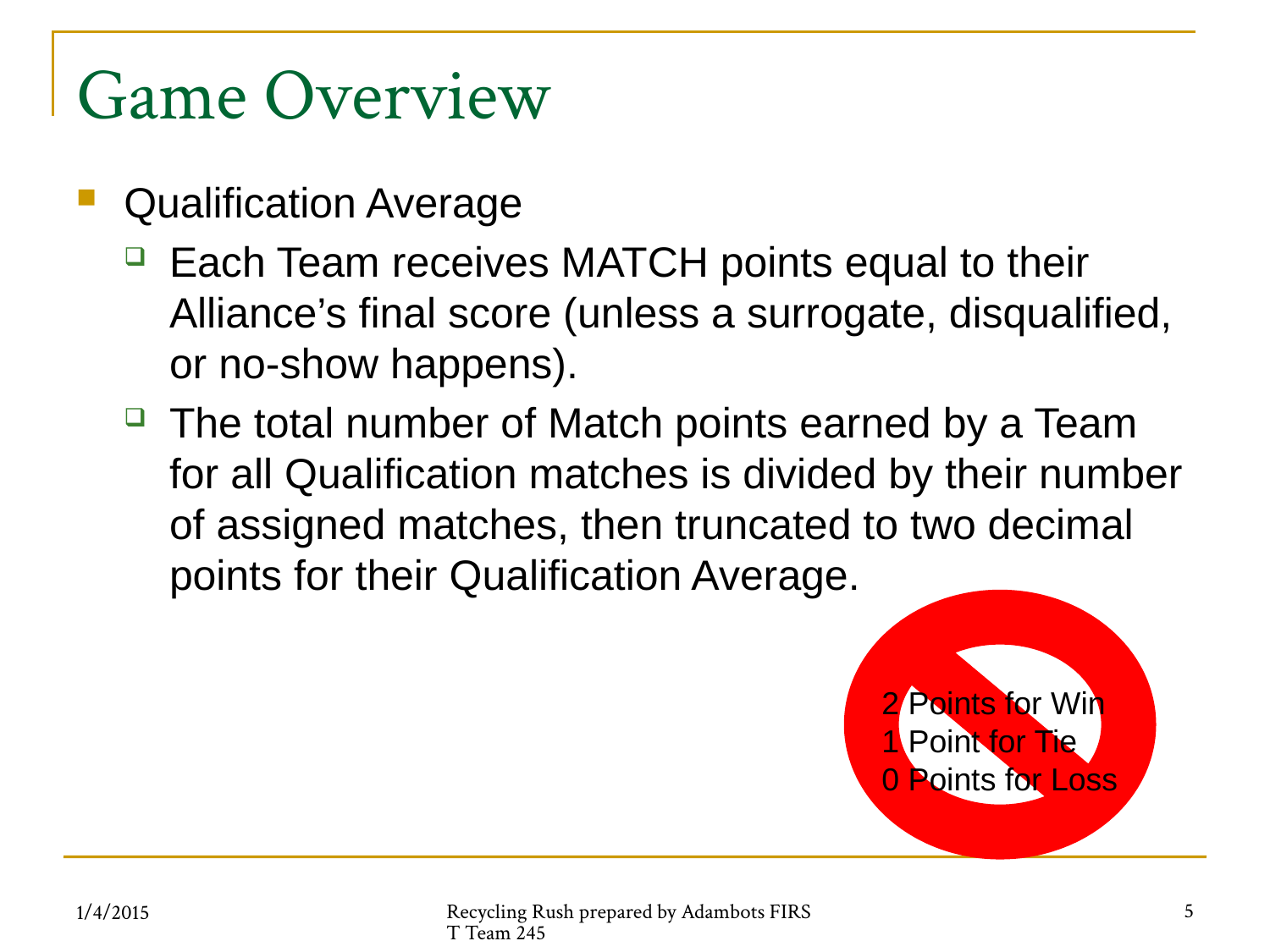

# Game Overview
Qualification Average
Each Team receives MATCH points equal to their Alliance’s final score (unless a surrogate, disqualified, or no-show happens).
The total number of Match points earned by a Team for all Qualification matches is divided by their number of assigned matches, then truncated to two decimal points for their Qualification Average.

2 Points for Win
1 Point for Tie
0 Points for Loss
1/4/2015
5
Recycling Rush prepared by Adambots FIRST Team 245